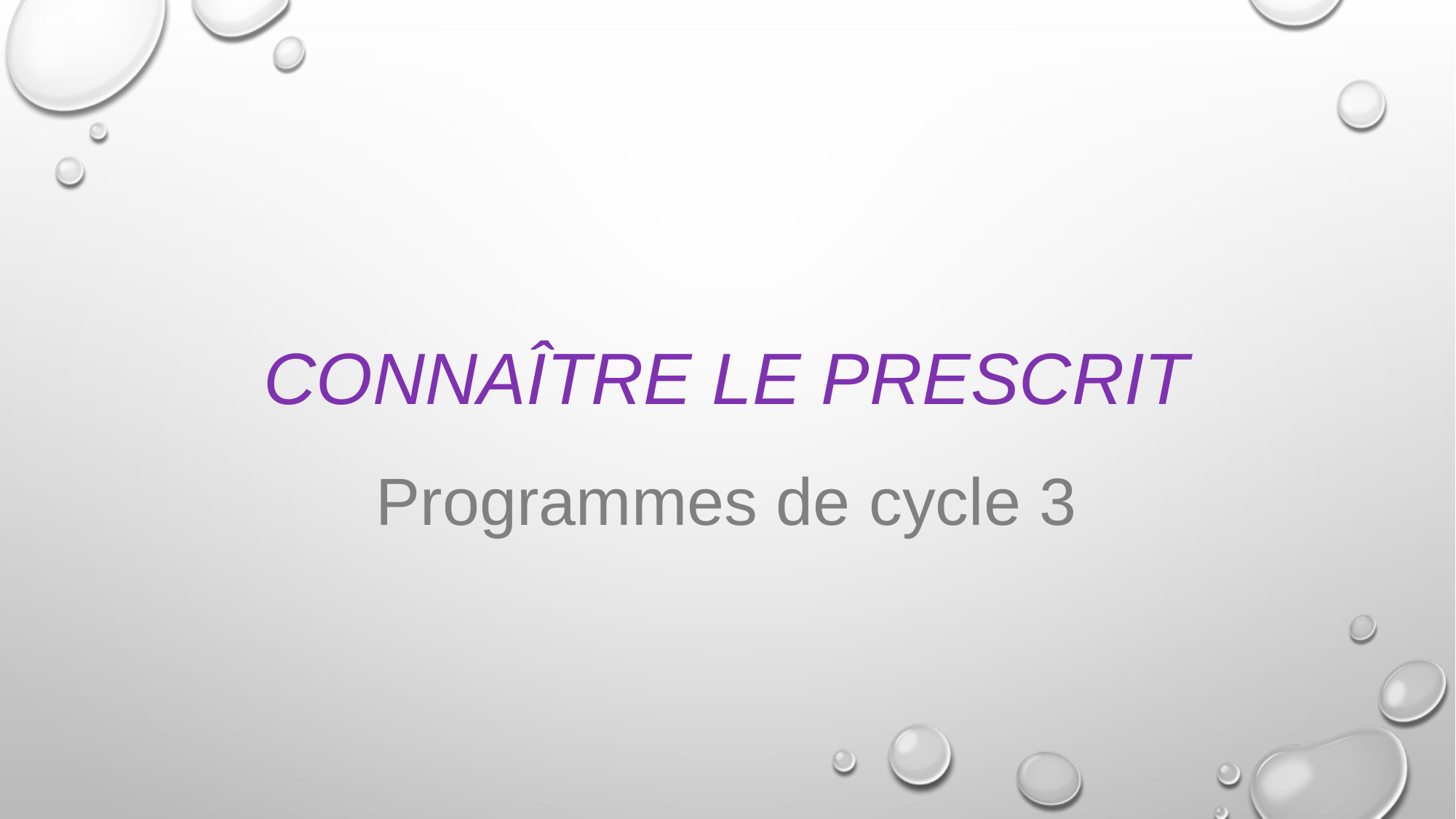

# Connaître le prescrit
Programmes de cycle 3